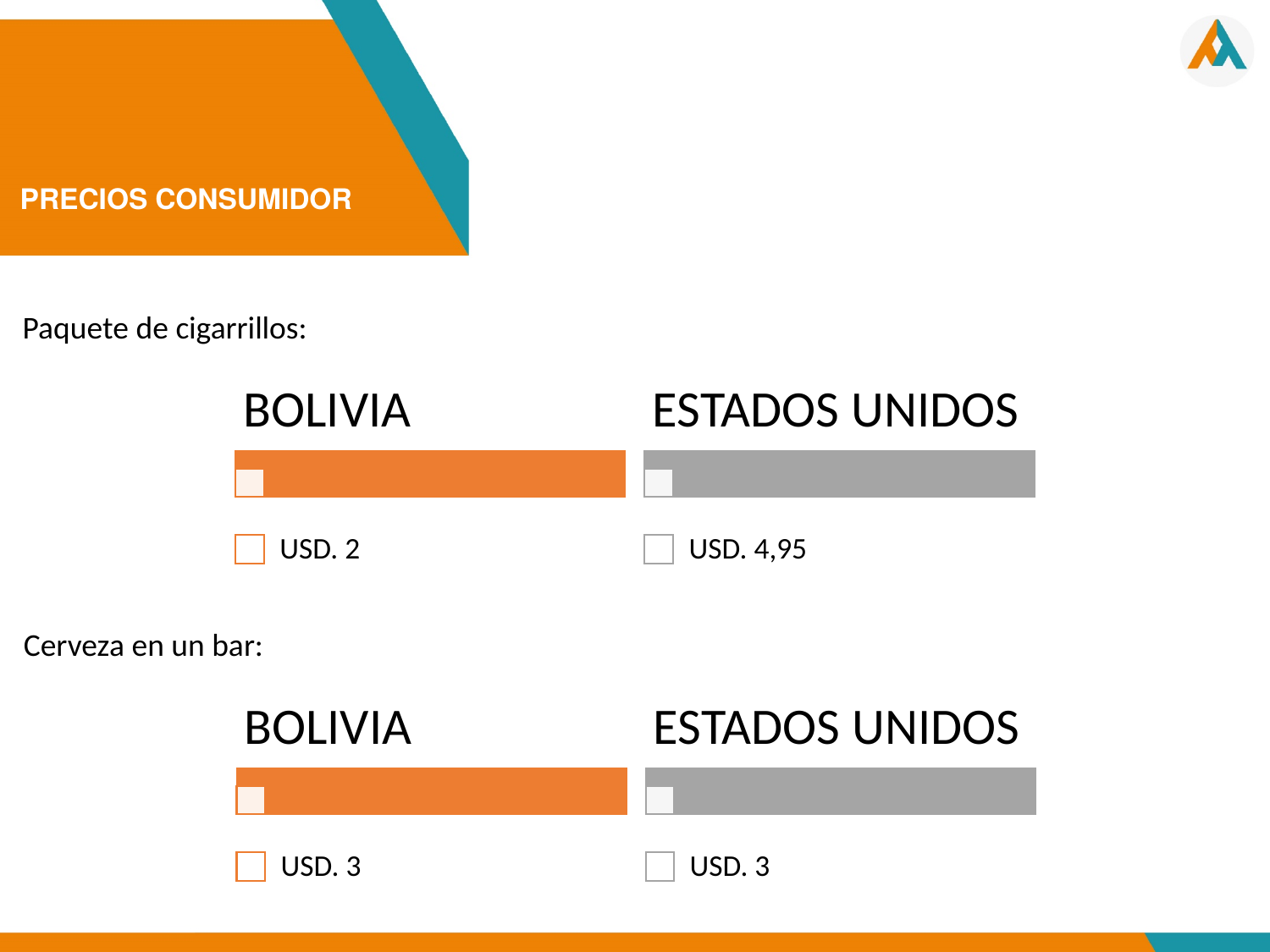

# PRECIOS CONSUMIDOR
Paquete de cigarrillos:
BOLIVIA
USD. 2
ESTADOS UNIDOS
USD. 4,95

Cerveza en un bar:
BOLIVIA
USD. 3
ESTADOS UNIDOS
USD. 3